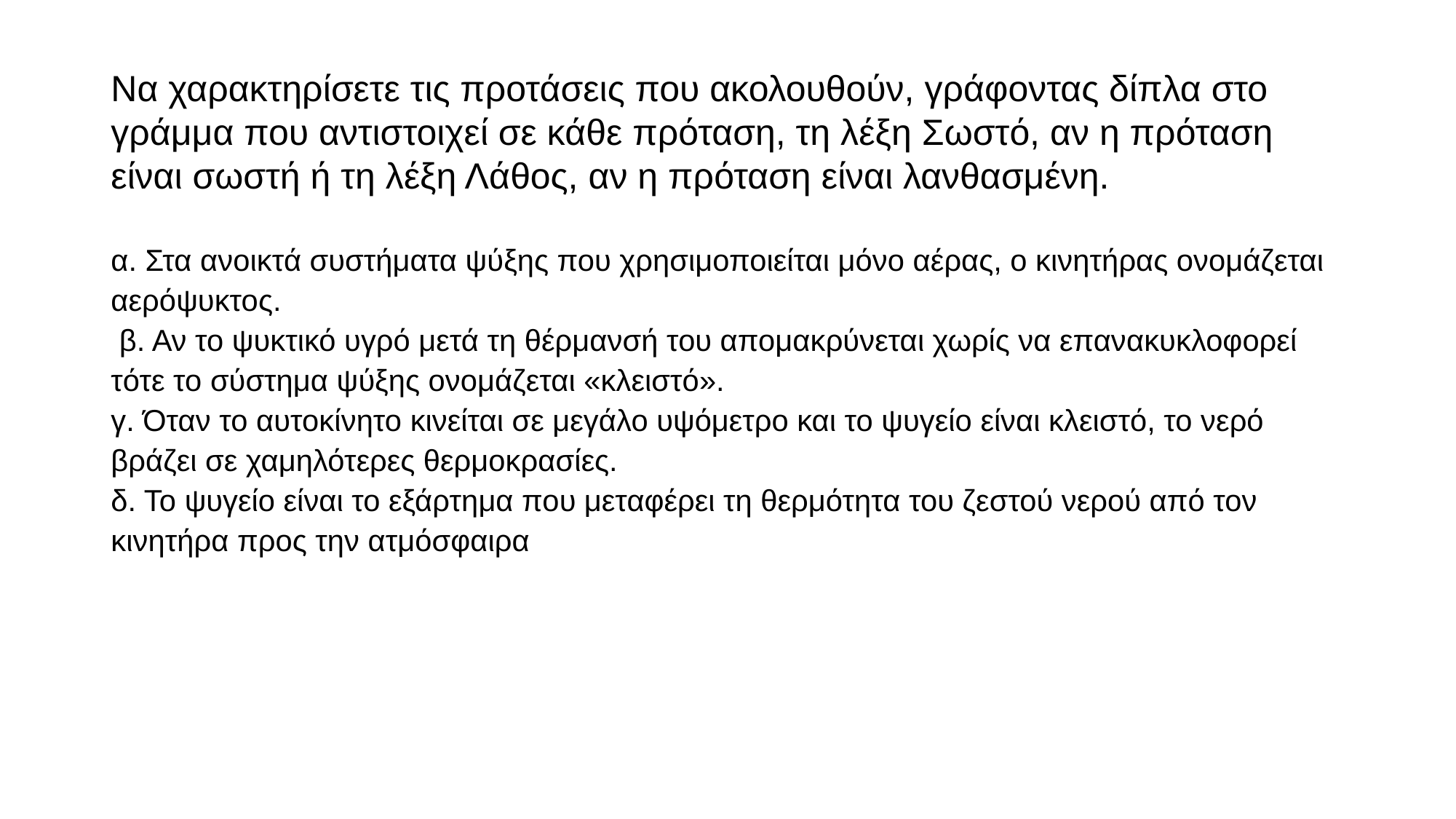

# Να χαρακτηρίσετε τις προτάσεις που ακολουθούν, γράφοντας δίπλα στο γράμμα που αντιστοιχεί σε κάθε πρόταση, τη λέξη Σωστό, αν η πρόταση είναι σωστή ή τη λέξη Λάθος, αν η πρόταση είναι λανθασμένη.
α. Στα ανοικτά συστήματα ψύξης που χρησιμοποιείται μόνο αέρας, ο κινητήρας ονομάζεται αερόψυκτος.
 β. Αν το ψυκτικό υγρό μετά τη θέρμανσή του απομακρύνεται χωρίς να επανακυκλοφορεί τότε το σύστημα ψύξης ονομάζεται «κλειστό».
γ. Όταν το αυτοκίνητο κινείται σε μεγάλο υψόμετρο και το ψυγείο είναι κλειστό, το νερό βράζει σε χαμηλότερες θερμοκρασίες.
δ. Το ψυγείο είναι το εξάρτημα που μεταφέρει τη θερμότητα του ζεστού νερού από τον κινητήρα προς την ατμόσφαιρα